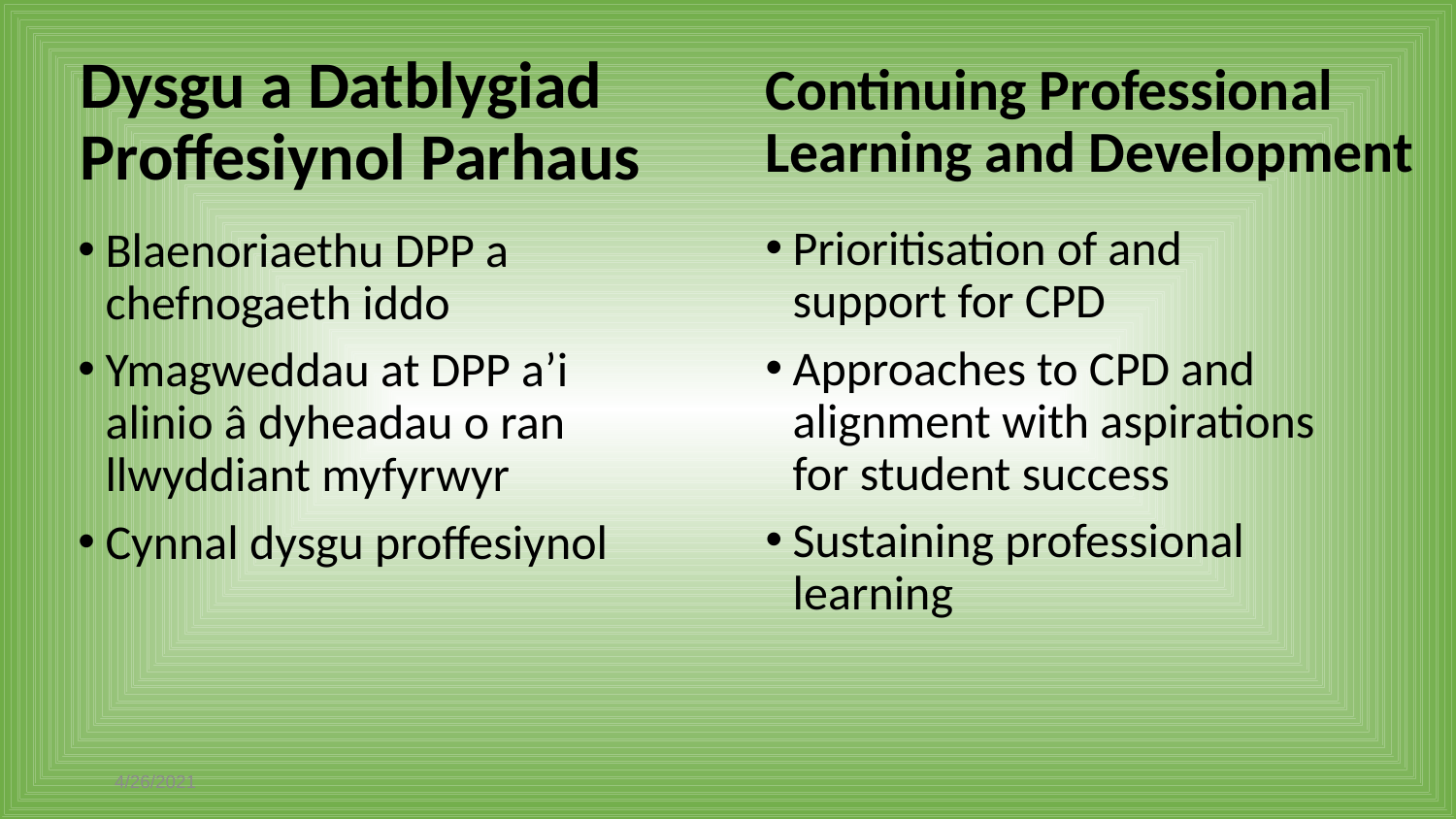

# Dysgu a Datblygiad Proffesiynol Parhaus
Continuing Professional Learning and Development
Prioritisation of and support for CPD
Approaches to CPD and alignment with aspirations for student success
Sustaining professional learning

Blaenoriaethu DPP a chefnogaeth iddo
Ymagweddau at DPP a’i alinio â dyheadau o ran llwyddiant myfyrwyr
Cynnal dysgu proffesiynol

4/26/2021